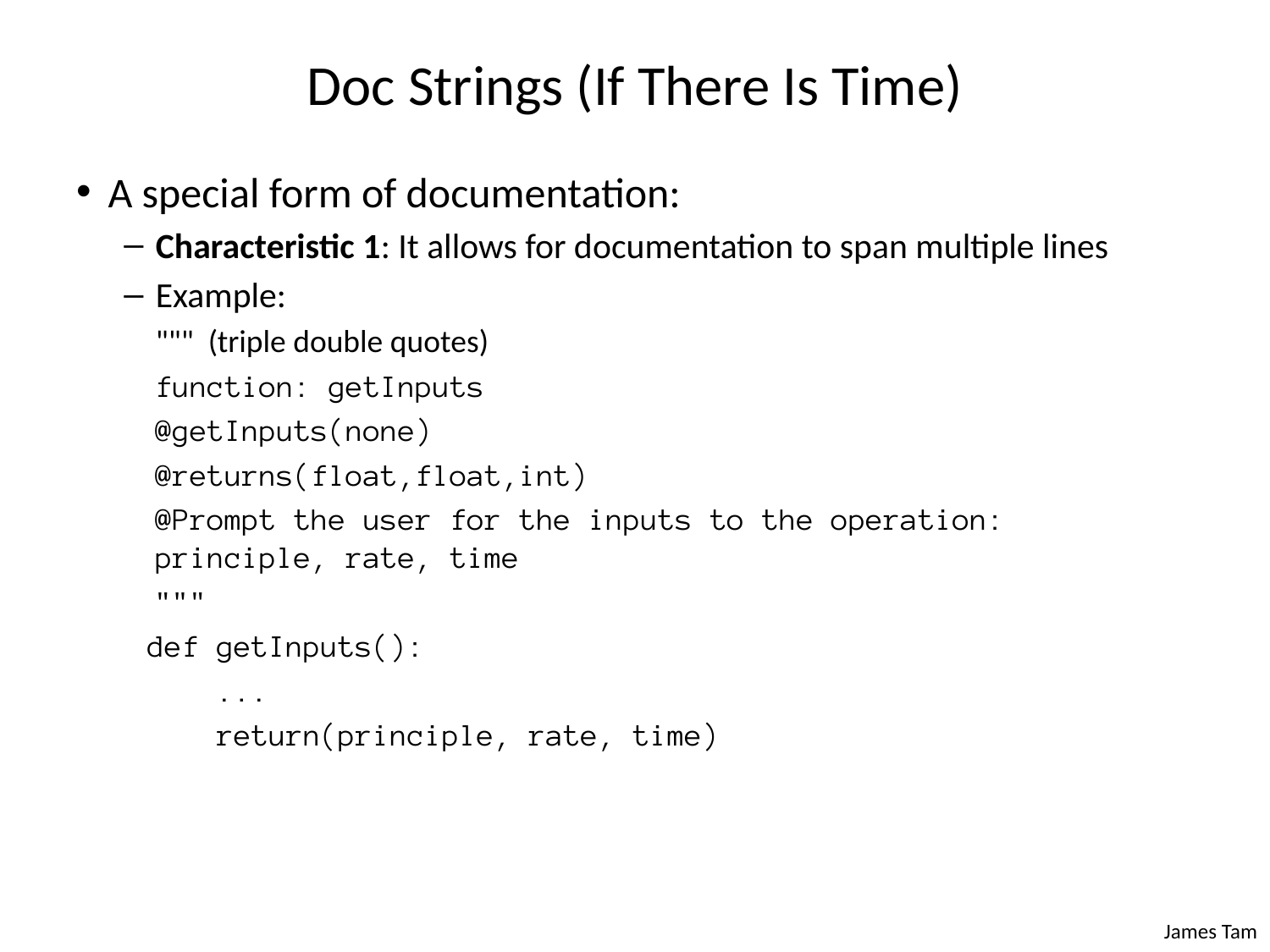

# Doc Strings (If There Is Time)
A special form of documentation:
Characteristic 1: It allows for documentation to span multiple lines
Example:
"""  (triple double quotes)
function: getInputs
@getInputs(none)
@returns(float,float,int)
@Prompt the user for the inputs to the operation: principle, rate, time
"""
def getInputs():
    ...
    return(principle, rate, time)